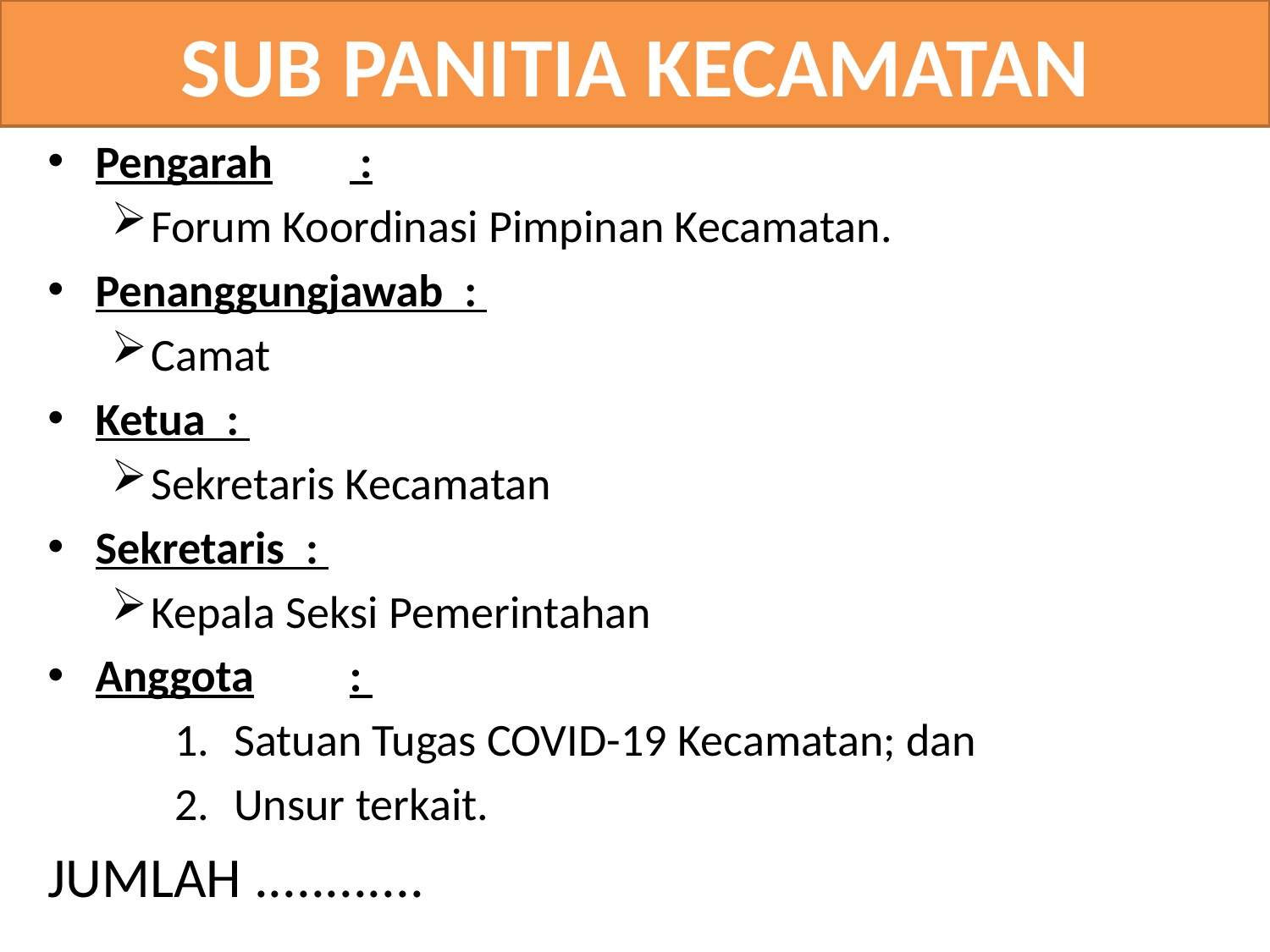

# SUB PANITIA KECAMATAN
Pengarah	 :
Forum Koordinasi Pimpinan Kecamatan.
Penanggungjawab  :
Camat
Ketua  :
Sekretaris Kecamatan
Sekretaris  :
Kepala Seksi Pemerintahan
Anggota	:
Satuan Tugas COVID-19 Kecamatan; dan
Unsur terkait.
JUMLAH ............